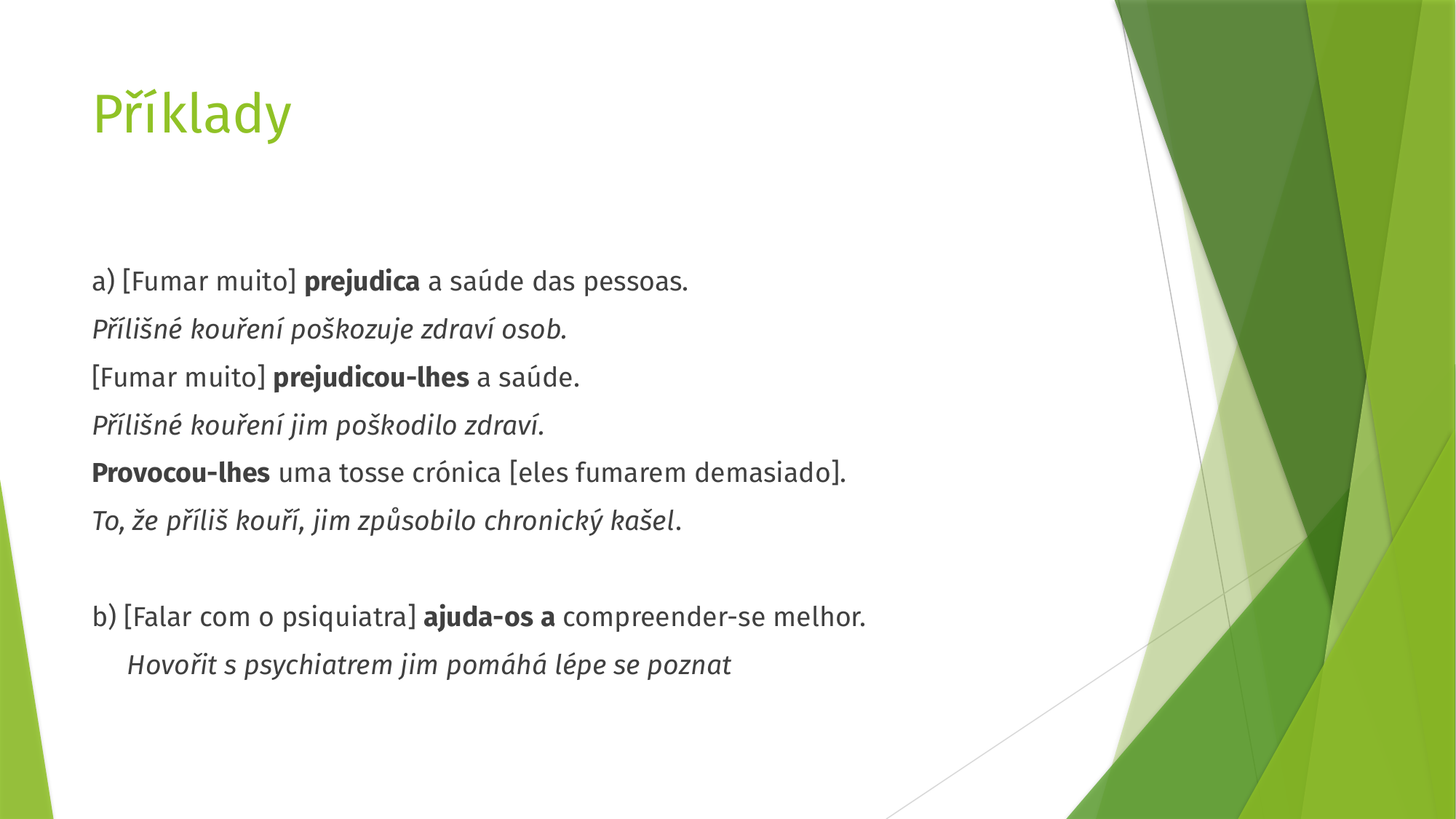

# Příklady
a) [Fumar muito] prejudica a saúde das pessoas.
Přílišné kouření poškozuje zdraví osob.
[Fumar muito] prejudicou-lhes a saúde.
Přílišné kouření jim poškodilo zdraví.
Provocou-lhes uma tosse crónica [eles fumarem demasiado].
To, že příliš kouří, jim způsobilo chronický kašel.

b) [Falar com o psiquiatra] ajuda-os a compreender-se melhor.
     Hovořit s psychiatrem jim pomáhá lépe se poznat